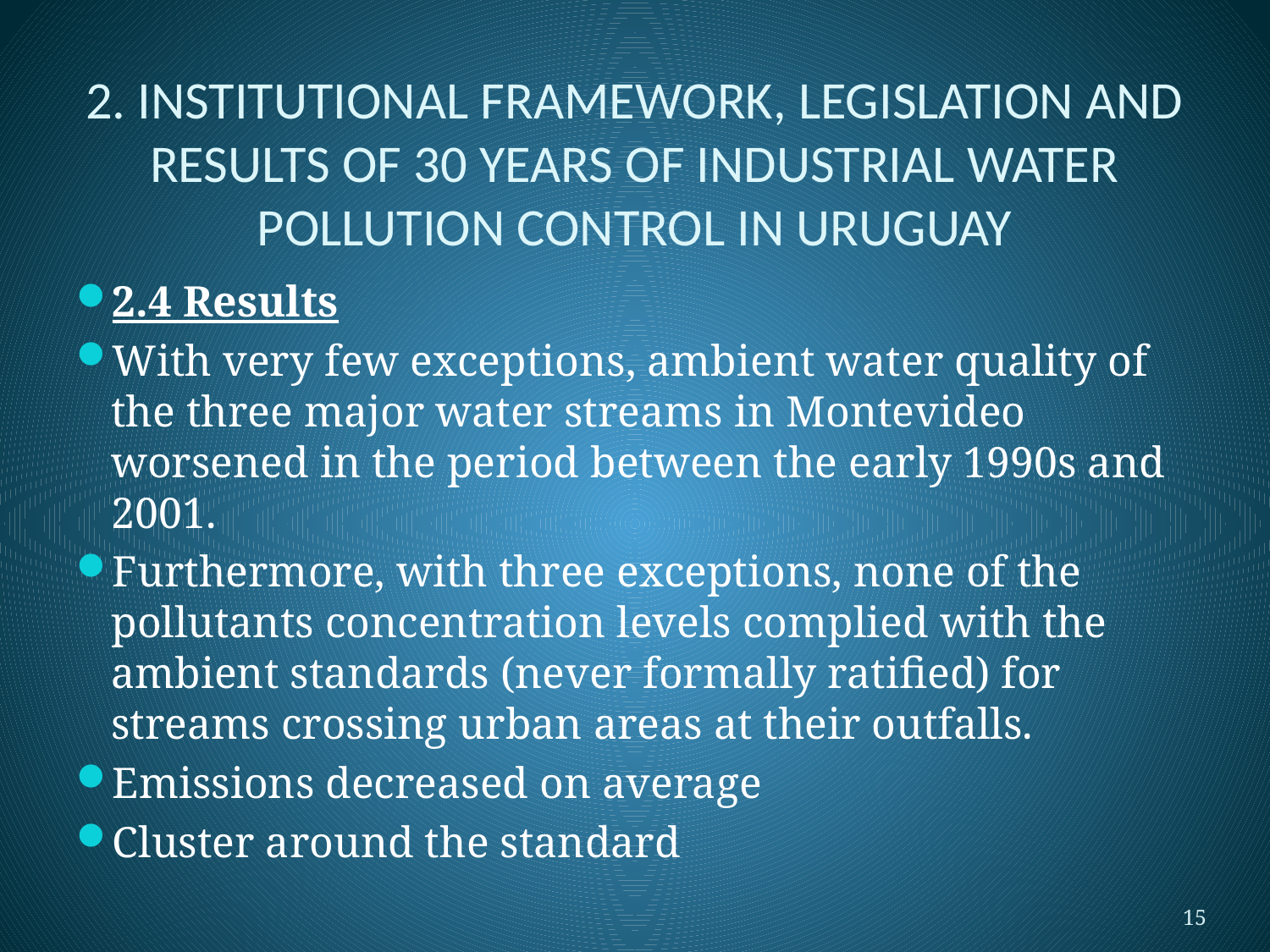

# 2. INSTITUTIONAL FRAMEWORK, LEGISLATION AND RESULTS OF 30 YEARS OF INDUSTRIAL WATER POLLUTION CONTROL IN URUGUAY
2.4 Results
With very few exceptions, ambient water quality of the three major water streams in Montevideo worsened in the period between the early 1990s and 2001.
Furthermore, with three exceptions, none of the pollutants concentration levels complied with the ambient standards (never formally ratified) for streams crossing urban areas at their outfalls.
Emissions decreased on average
Cluster around the standard
15